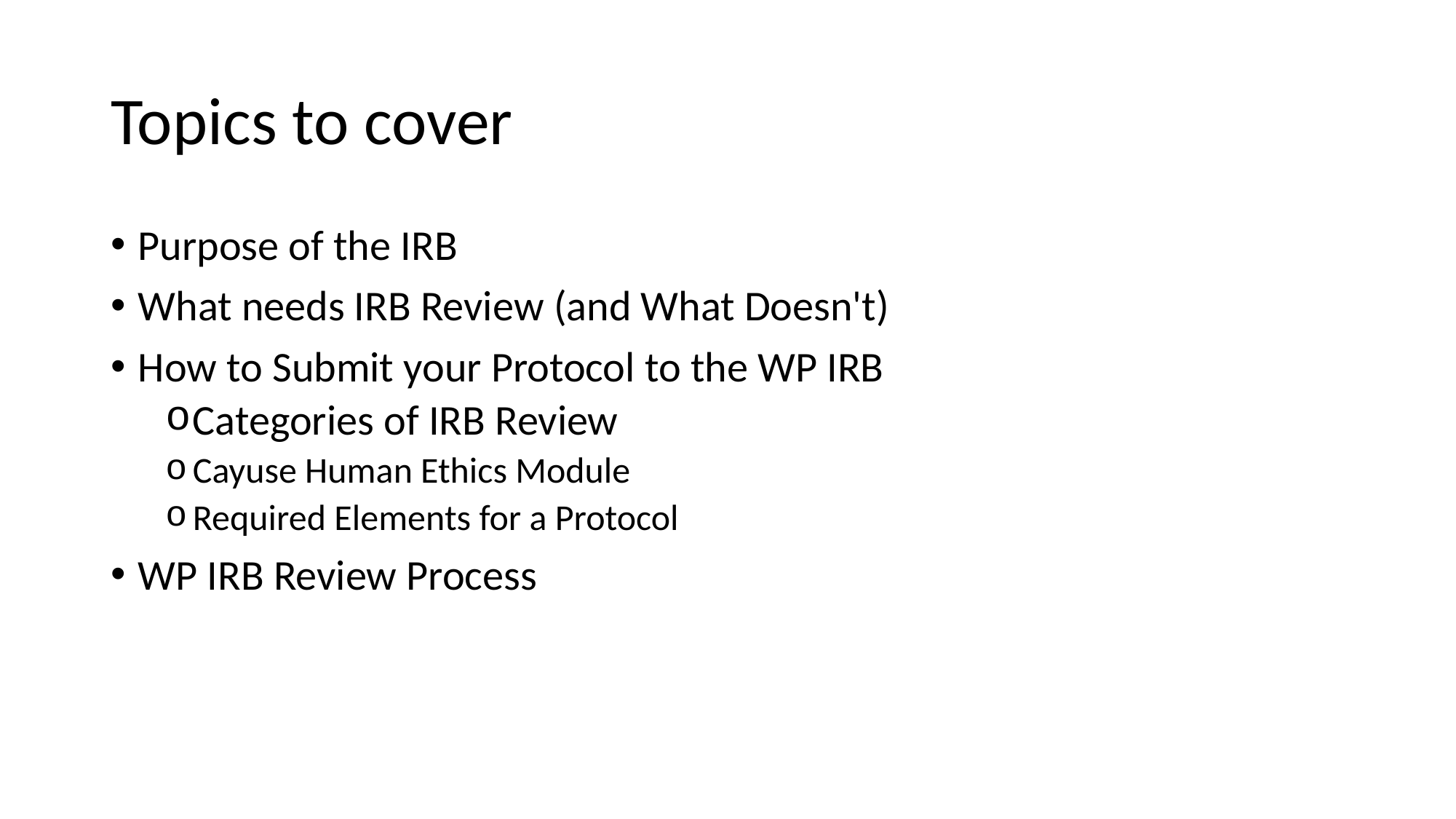

# Topics to cover
Purpose of the IRB
What needs IRB Review (and What Doesn't)
How to Submit your Protocol to the WP IRB
Categories of IRB Review
Cayuse Human Ethics Module
Required Elements for a Protocol
WP IRB Review Process